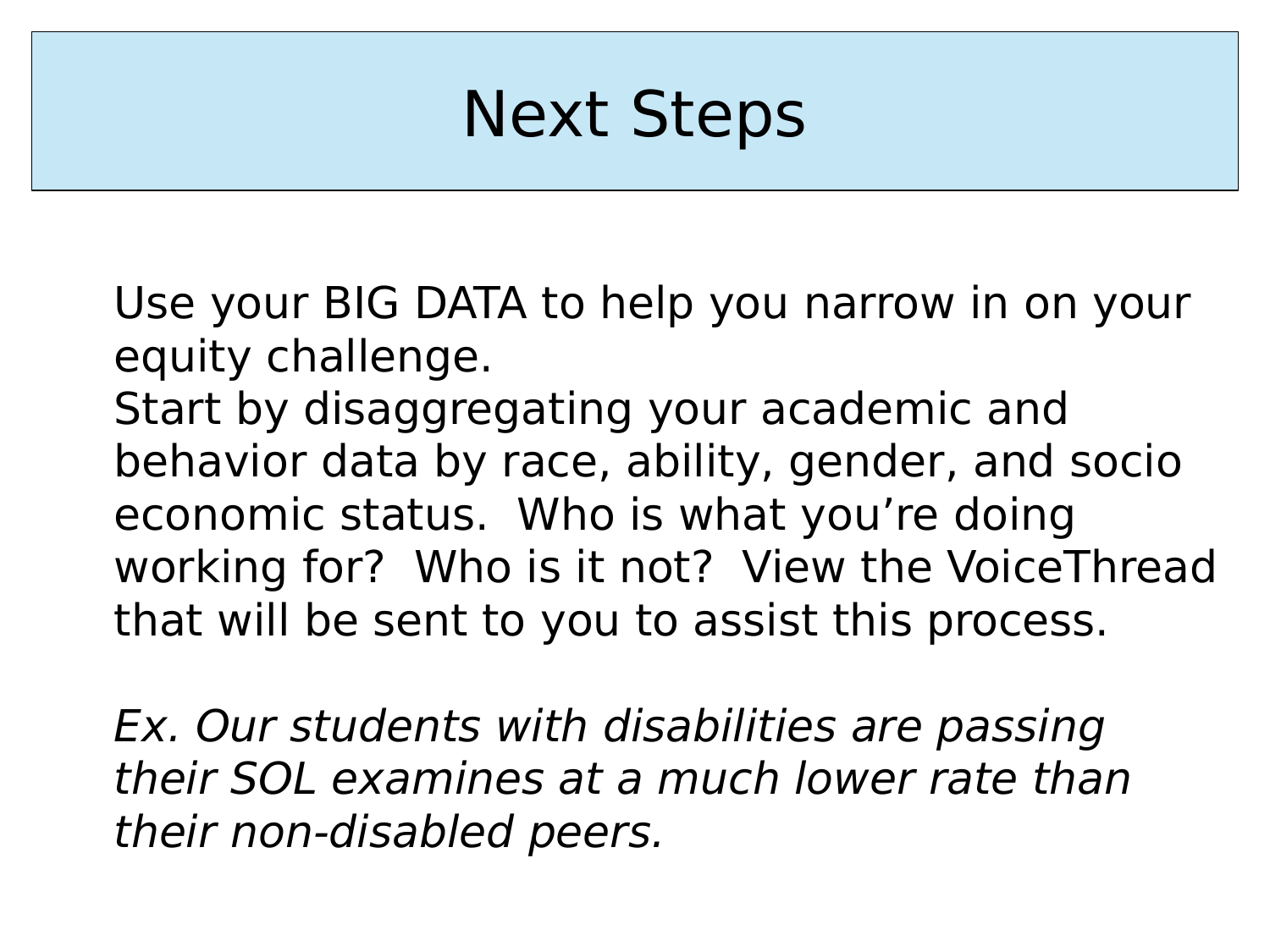

# Next Steps

Use your BIG DATA to help you narrow in on your equity challenge.
Start by disaggregating your academic and behavior data by race, ability, gender, and socio economic status.  Who is what you’re doing working for?  Who is it not?  View the VoiceThread that will be sent to you to assist this process.

Ex. Our students with disabilities are passing their SOL examines at a much lower rate than their non-disabled peers.